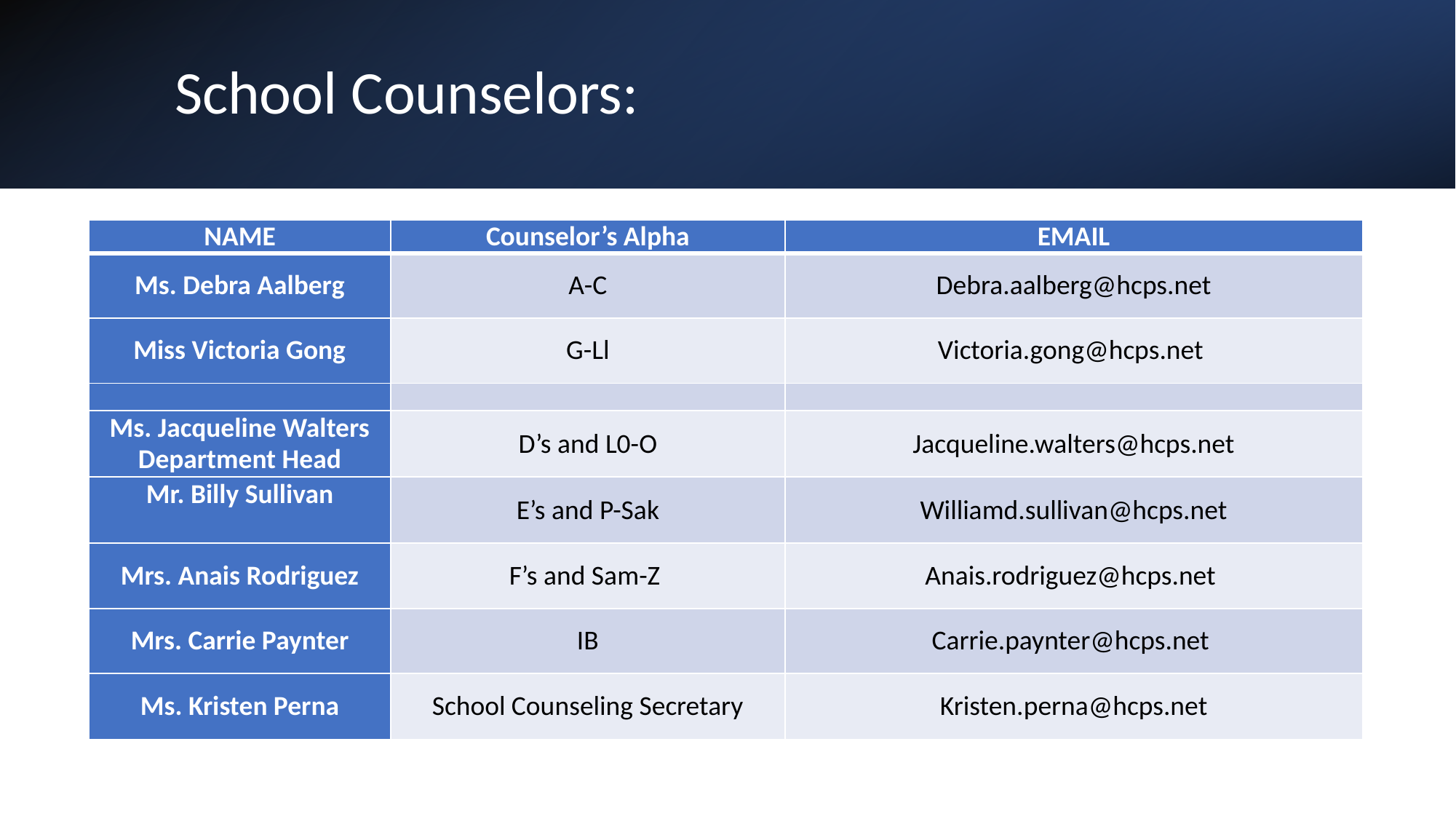

# School Counselors:
| NAME | Counselor’s Alpha | EMAIL |
| --- | --- | --- |
| Ms. Debra Aalberg | A-C | Debra.aalberg@hcps.net |
| Miss Victoria Gong | G-Ll | Victoria.gong@hcps.net |
|  |  |  |
| Ms. Jacqueline Walters Department Head | D’s and L0-O | Jacqueline.walters@hcps.net |
| Mr. Billy Sullivan | E’s and P-Sak | Williamd.sullivan@hcps.net |
| Mrs. Anais Rodriguez | F’s and Sam-Z | Anais.rodriguez@hcps.net |
| Mrs. Carrie Paynter | IB | Carrie.paynter@hcps.net |
| Ms. Kristen Perna | School Counseling Secretary | Kristen.perna@hcps.net |